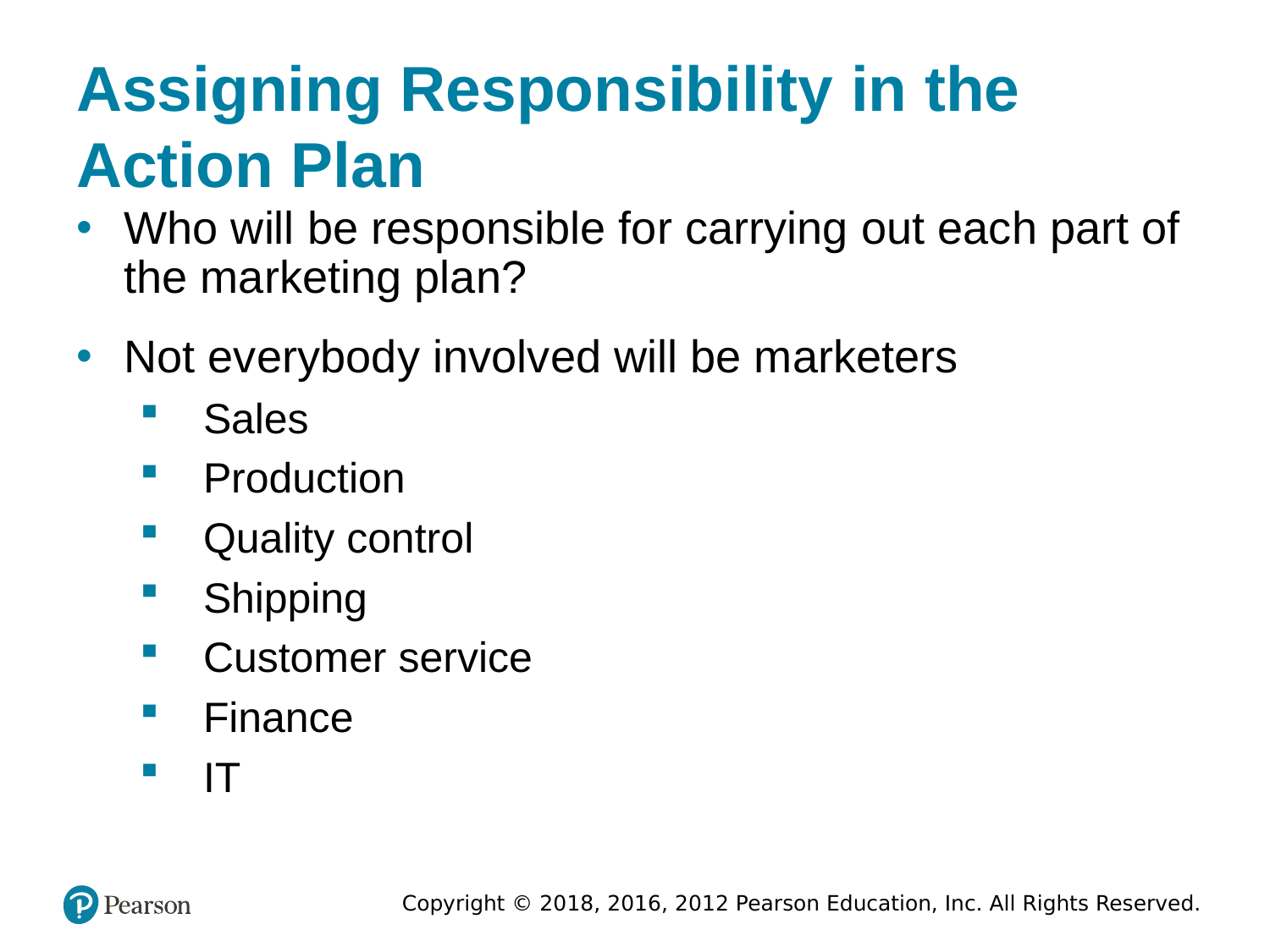

# Assigning Responsibility in the Action Plan
Who will be responsible for carrying out each part of the marketing plan?
Not everybody involved will be marketers
Sales
Production
Quality control
Shipping
Customer service
Finance
IT